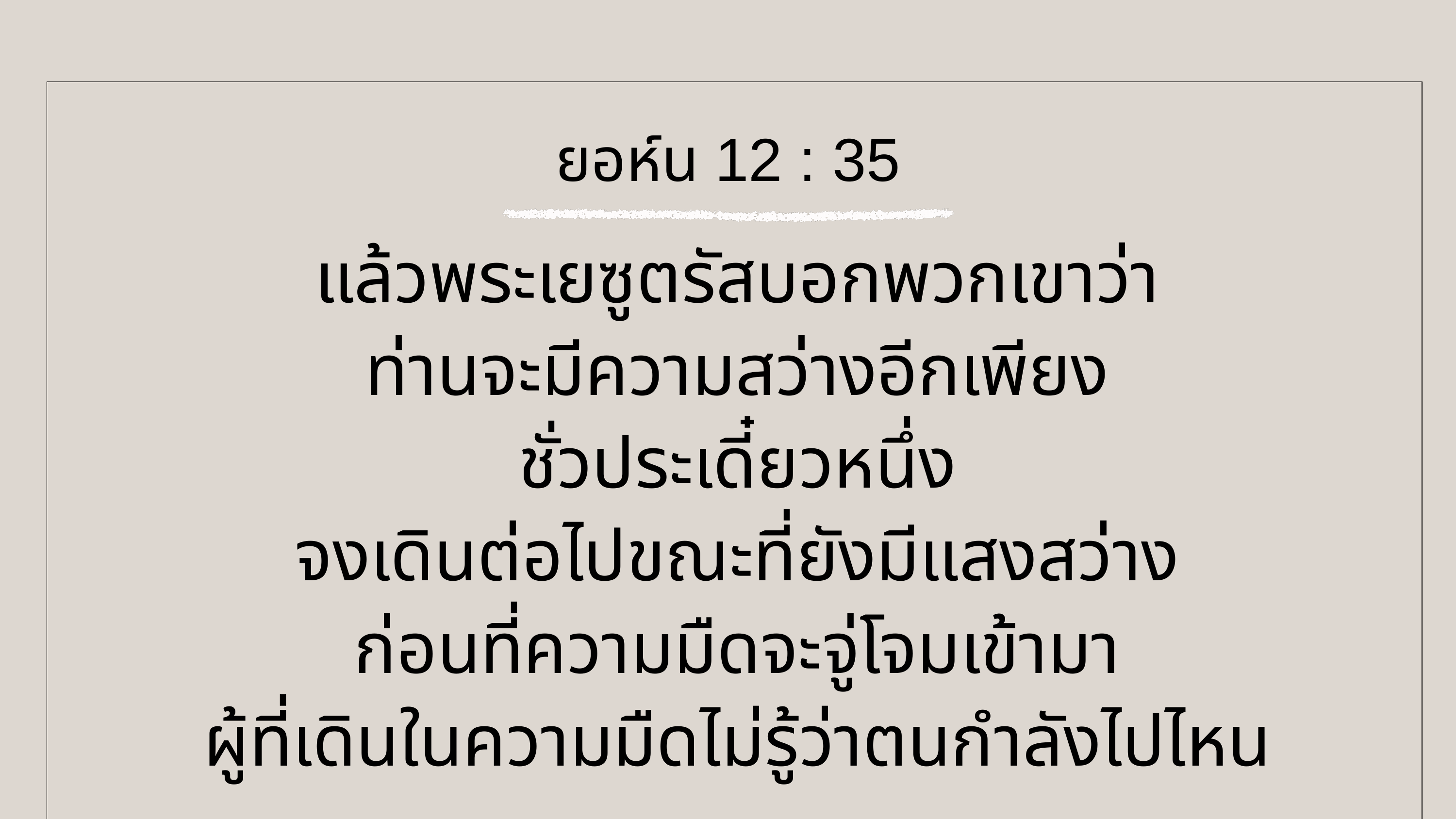

ยอห์น 12 : 35

แล้วพระเยซูตรัสบอกพวกเขาว่า
ท่านจะมีความสว่างอีกเพียง
ชั่วประเดี๋ยวหนึ่ง
จงเดินต่อไปขณะที่ยังมีแสงสว่าง
ก่อนที่ความมืดจะจู่โจมเข้ามา
ผู้ที่เดินในความมืดไม่รู้ว่าตนกำลังไปไหน